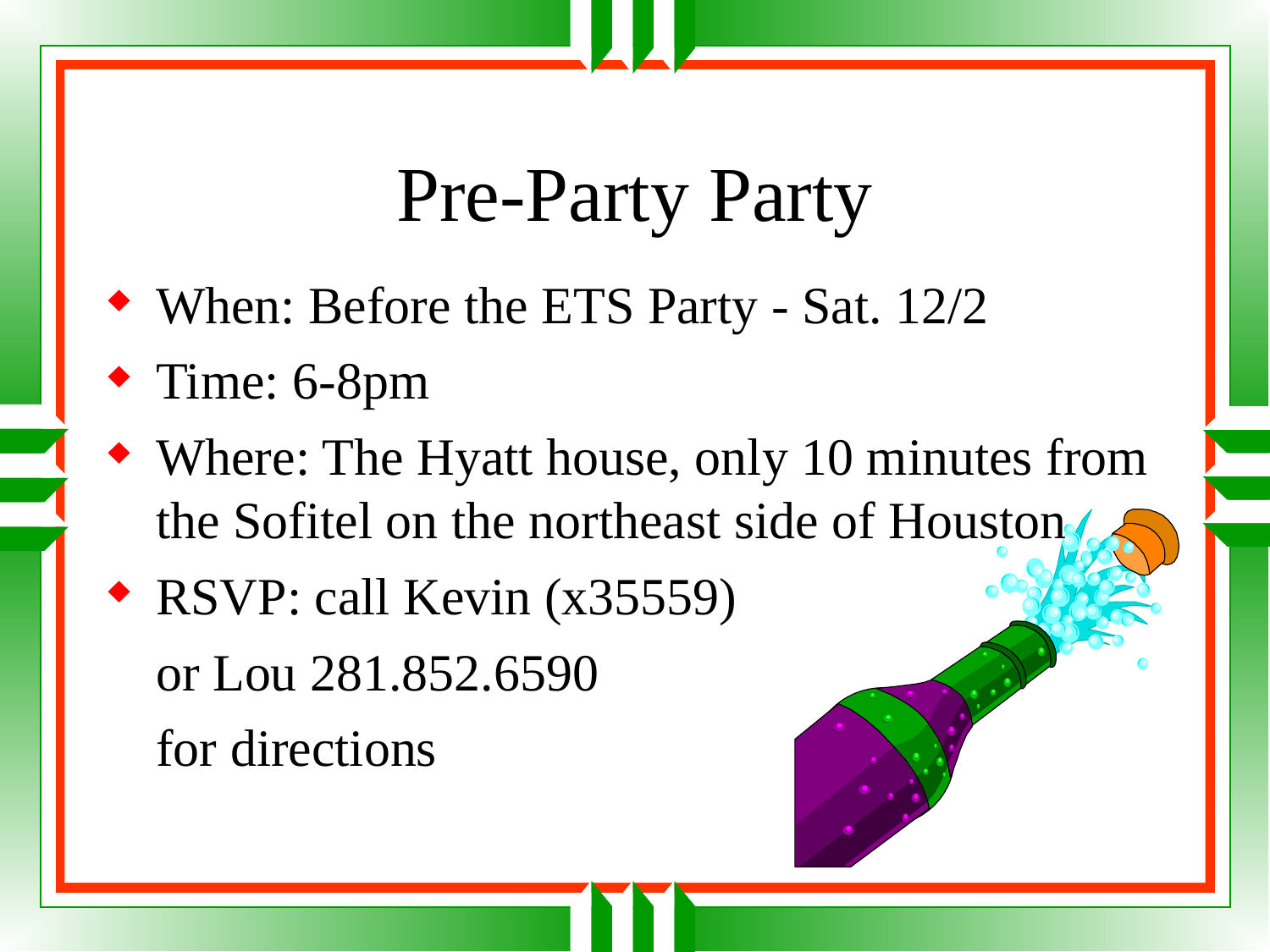

# Pre-Party Party
When: Before the ETS Party - Sat. 12/2
Time: 6-8pm
Where: The Hyatt house, only 10 minutes from the Sofitel on the northeast side of Houston
RSVP: call Kevin (x35559)
	or Lou 281.852.6590
	for directions